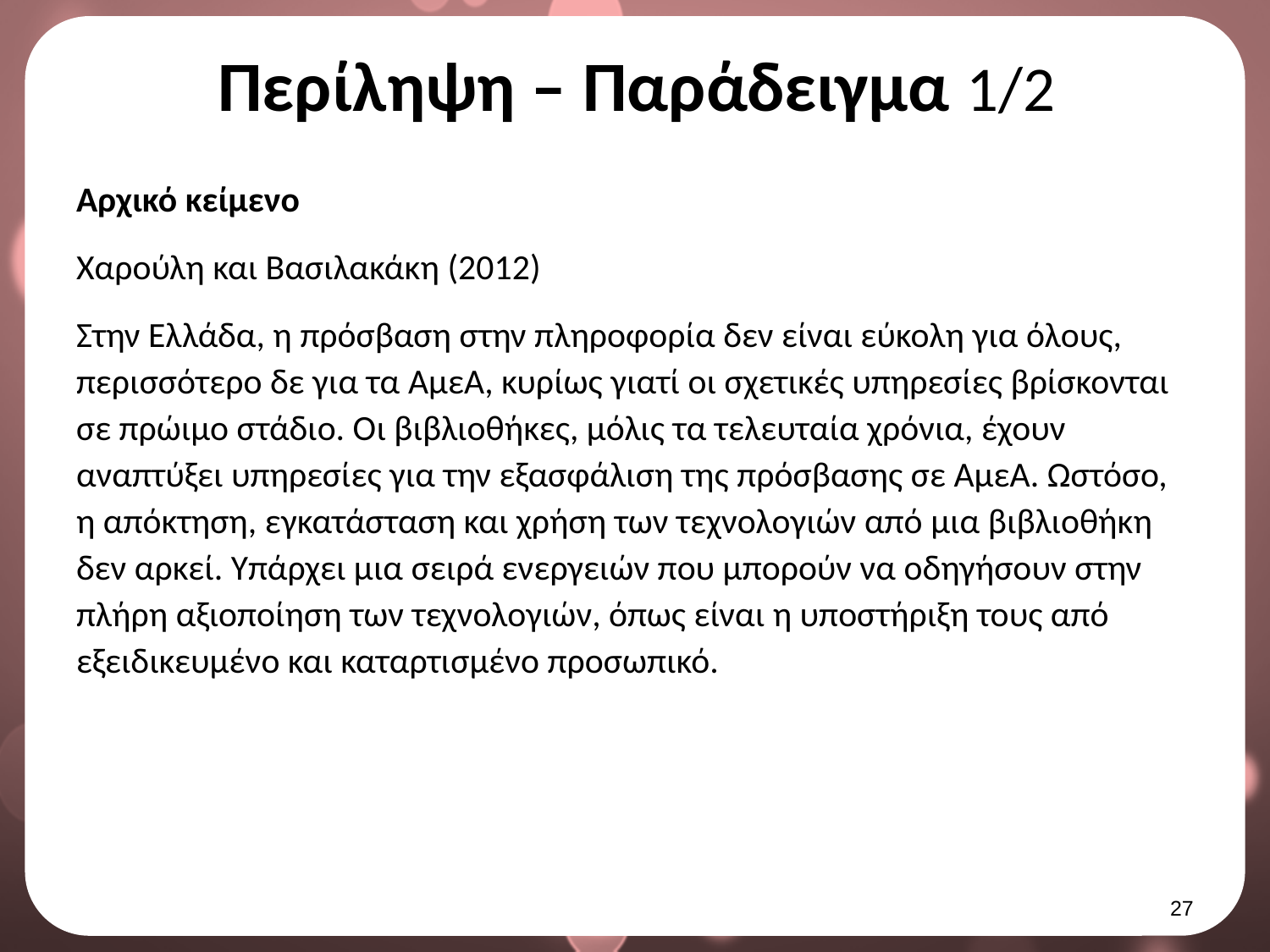

# Περίληψη – Παράδειγμα 1/2
Αρχικό κείμενο
Χαρούλη και Βασιλακάκη (2012)
Στην Ελλάδα, η πρόσβαση στην πληροφορία δεν είναι εύκολη για όλους, περισσότερο δε για τα ΑμεΑ, κυρίως γιατί οι σχετικές υπηρεσίες βρίσκονται σε πρώιμο στάδιο. Οι βιβλιοθήκες, μόλις τα τελευταία χρόνια, έχουν αναπτύξει υπηρεσίες για την εξασφάλιση της πρόσβασης σε ΑμεΑ. Ωστόσο, η απόκτηση, εγκατάσταση και χρήση των τεχνολογιών από μια βιβλιοθήκη δεν αρκεί. Υπάρχει μια σειρά ενεργειών που μπορούν να οδηγήσουν στην πλήρη αξιοποίηση των τεχνολογιών, όπως είναι η υποστήριξη τους από εξειδικευμένο και καταρτισμένο προσωπικό.

27